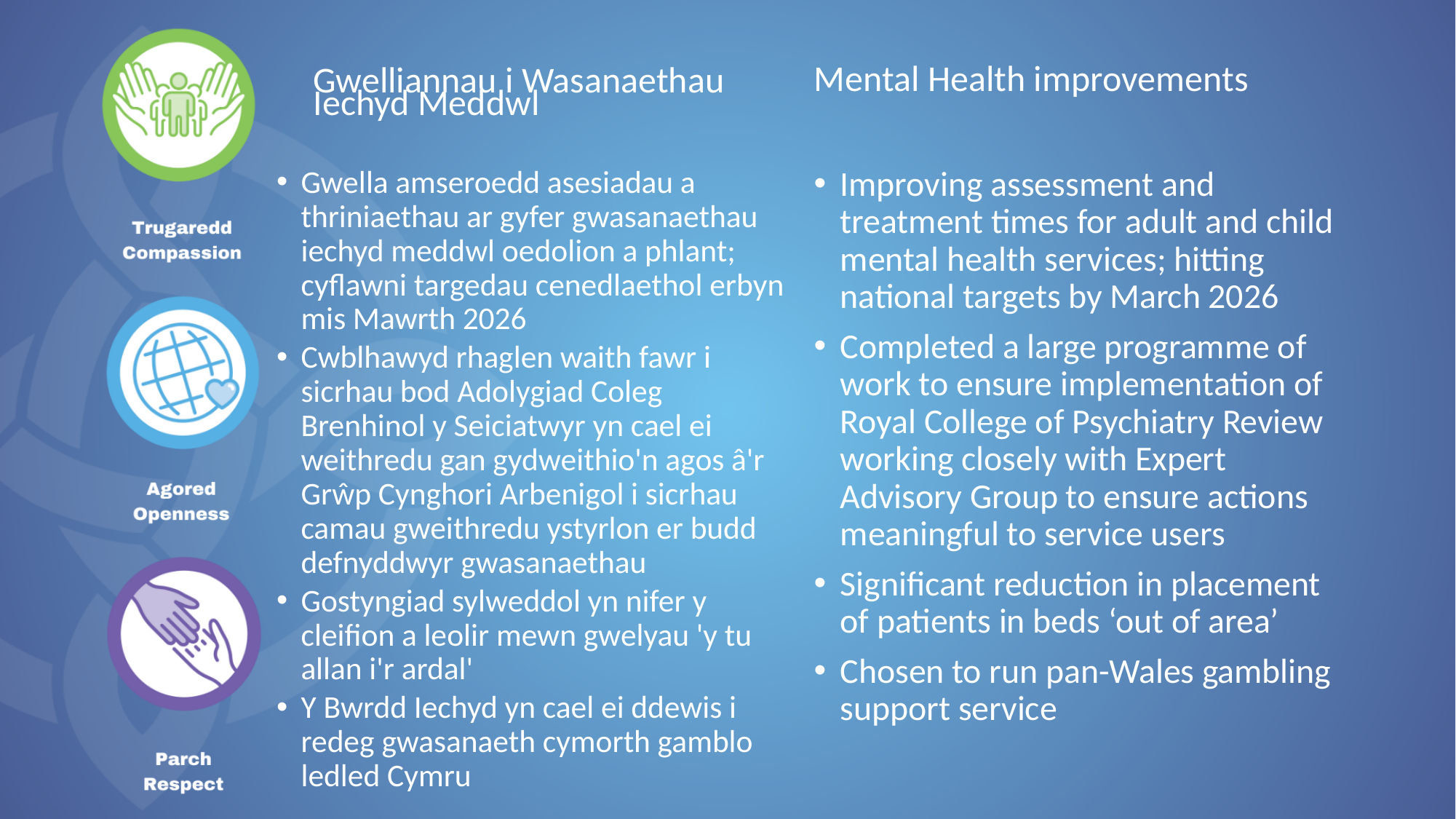

Mental Health improvements
# Gwelliannau i Wasanaethau Iechyd Meddwl
Gwella amseroedd asesiadau a thriniaethau ar gyfer gwasanaethau iechyd meddwl oedolion a phlant; cyflawni targedau cenedlaethol erbyn mis Mawrth 2026
Cwblhawyd rhaglen waith fawr i sicrhau bod Adolygiad Coleg Brenhinol y Seiciatwyr yn cael ei weithredu gan gydweithio'n agos â'r Grŵp Cynghori Arbenigol i sicrhau camau gweithredu ystyrlon er budd defnyddwyr gwasanaethau
Gostyngiad sylweddol yn nifer y cleifion a leolir mewn gwelyau 'y tu allan i'r ardal'
Y Bwrdd Iechyd yn cael ei ddewis i redeg gwasanaeth cymorth gamblo ledled Cymru

Improving assessment and treatment times for adult and child mental health services; hitting national targets by March 2026
Completed a large programme of work to ensure implementation of Royal College of Psychiatry Review working closely with Expert Advisory Group to ensure actions meaningful to service users
Significant reduction in placement of patients in beds ‘out of area’
Chosen to run pan-Wales gambling support service